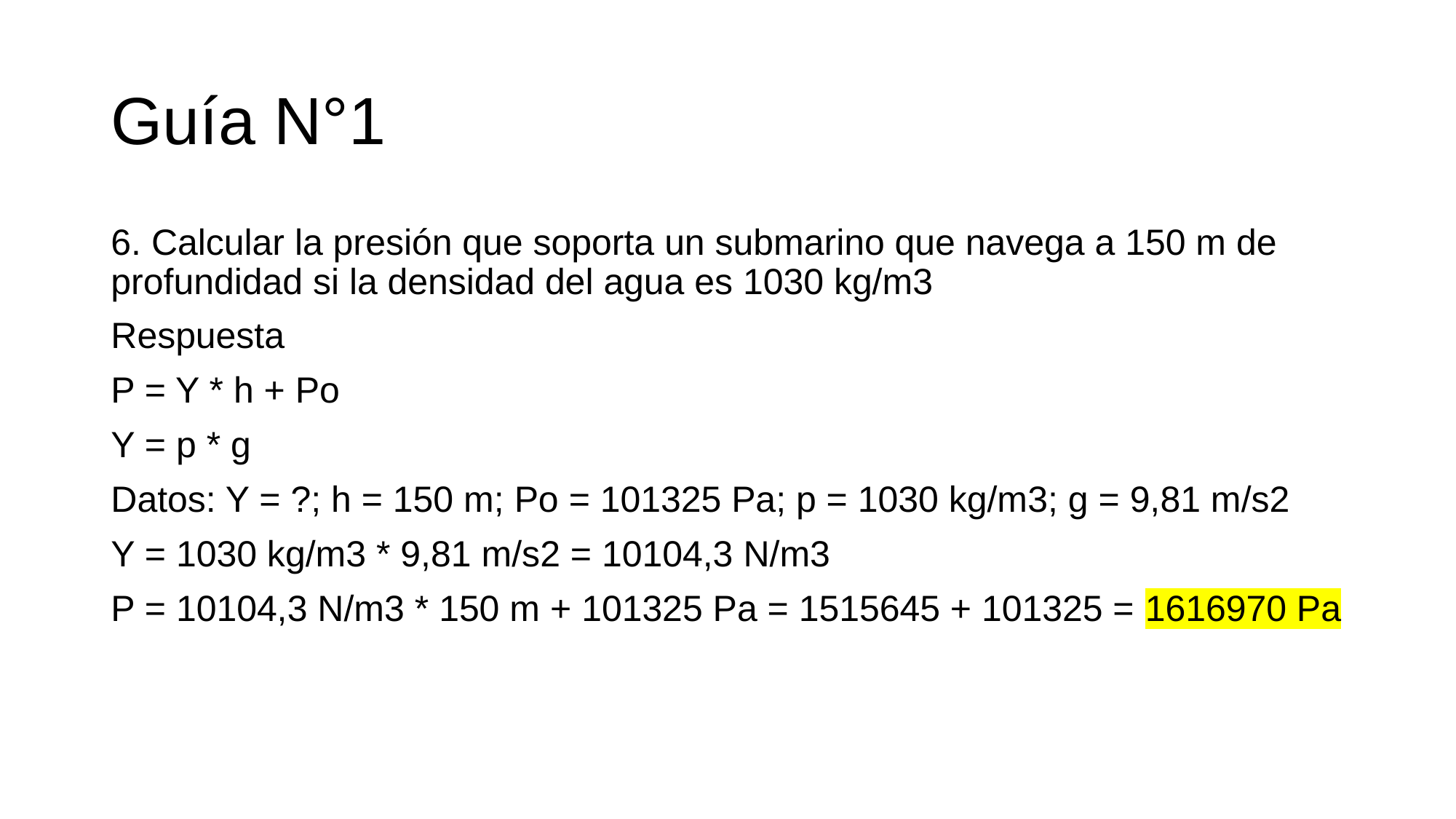

# Guía N°1
6. Calcular la presión que soporta un submarino que navega a 150 m de profundidad si la densidad del agua es 1030 kg/m3
Respuesta
P = Y * h + Po
Y = p * g
Datos: Y = ?; h = 150 m; Po = 101325 Pa; p = 1030 kg/m3; g = 9,81 m/s2
Y = 1030 kg/m3 * 9,81 m/s2 = 10104,3 N/m3
P = 10104,3 N/m3 * 150 m + 101325 Pa = 1515645 + 101325 = 1616970 Pa